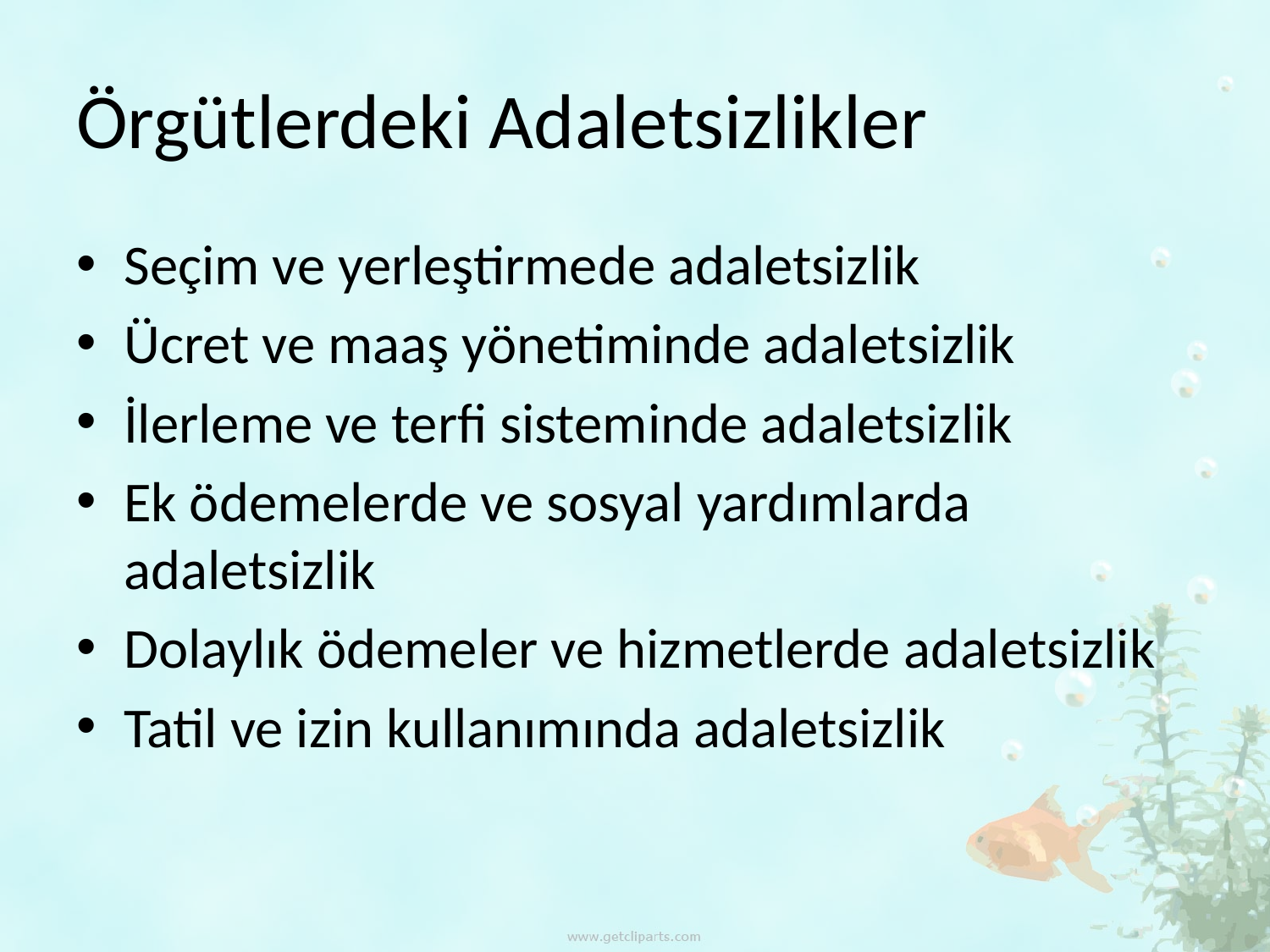

# Örgütlerdeki Adaletsizlikler
Seçim ve yerleştirmede adaletsizlik
Ücret ve maaş yönetiminde adaletsizlik
İlerleme ve terfi sisteminde adaletsizlik
Ek ödemelerde ve sosyal yardımlarda adaletsizlik
Dolaylık ödemeler ve hizmetlerde adaletsizlik
Tatil ve izin kullanımında adaletsizlik